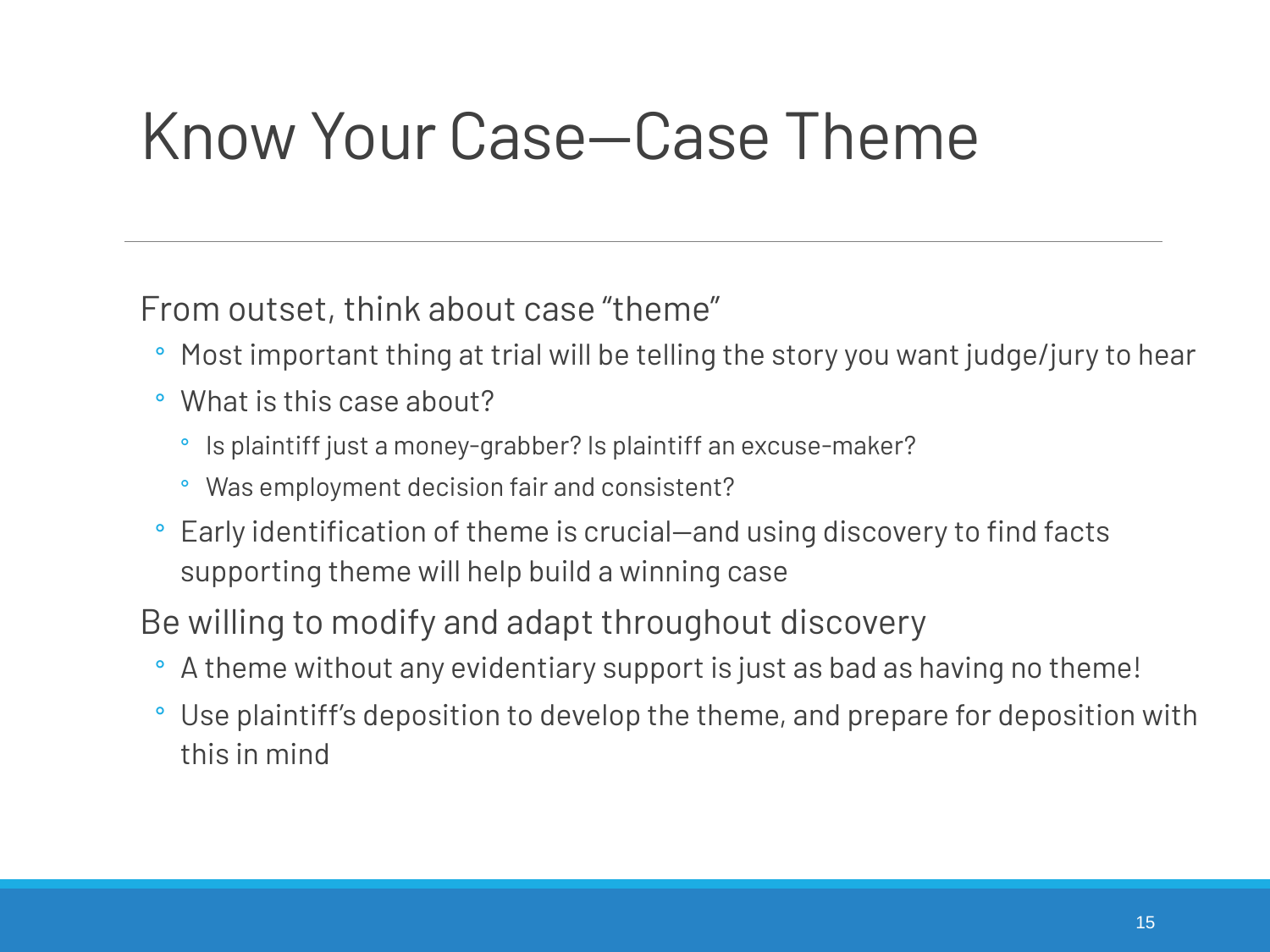

# Know Your Case—Case Theme
From outset, think about case “theme”
Most important thing at trial will be telling the story you want judge/jury to hear
What is this case about?
Is plaintiff just a money-grabber? Is plaintiff an excuse-maker?
Was employment decision fair and consistent?
Early identification of theme is crucial—and using discovery to find facts supporting theme will help build a winning case
Be willing to modify and adapt throughout discovery
A theme without any evidentiary support is just as bad as having no theme!
Use plaintiff’s deposition to develop the theme, and prepare for deposition with this in mind

15